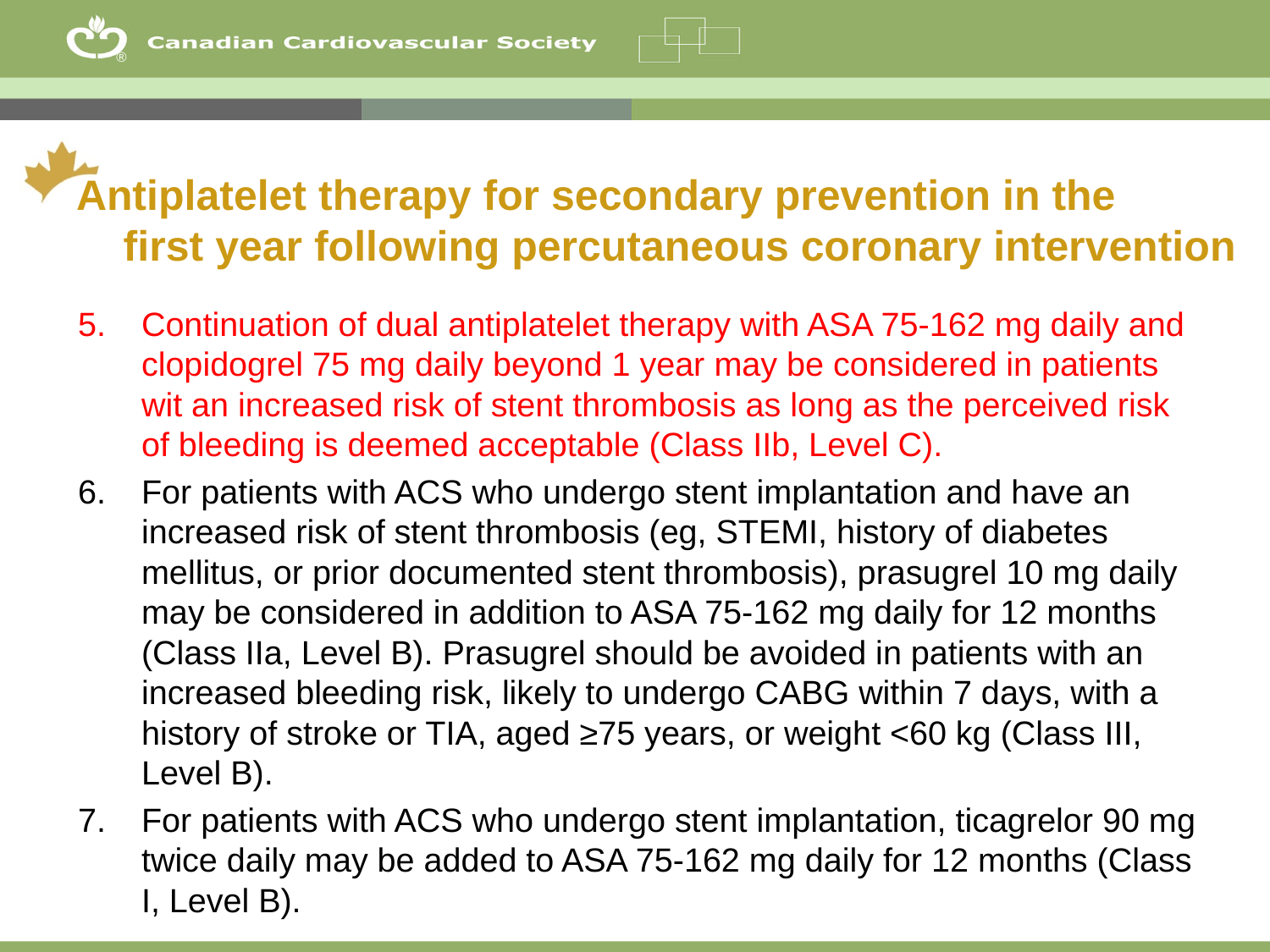

# Antiplatelet therapy for secondary prevention in the               first year following percutaneous coronary intervention
Continuation of dual antiplatelet therapy with ASA 75-162 mg daily and clopidogrel 75 mg daily beyond 1 year may be considered in patients wit an increased risk of stent thrombosis as long as the perceived risk of bleeding is deemed acceptable (Class IIb, Level C).
For patients with ACS who undergo stent implantation and have an increased risk of stent thrombosis (eg, STEMI, history of diabetes mellitus, or prior documented stent thrombosis), prasugrel 10 mg daily may be considered in addition to ASA 75-162 mg daily for 12 months (Class IIa, Level B). Prasugrel should be avoided in patients with an increased bleeding risk, likely to undergo CABG within 7 days, with a history of stroke or TIA, aged ≥75 years, or weight <60 kg (Class III, Level B).
For patients with ACS who undergo stent implantation, ticagrelor 90 mg twice daily may be added to ASA 75-162 mg daily for 12 months (Class I, Level B).